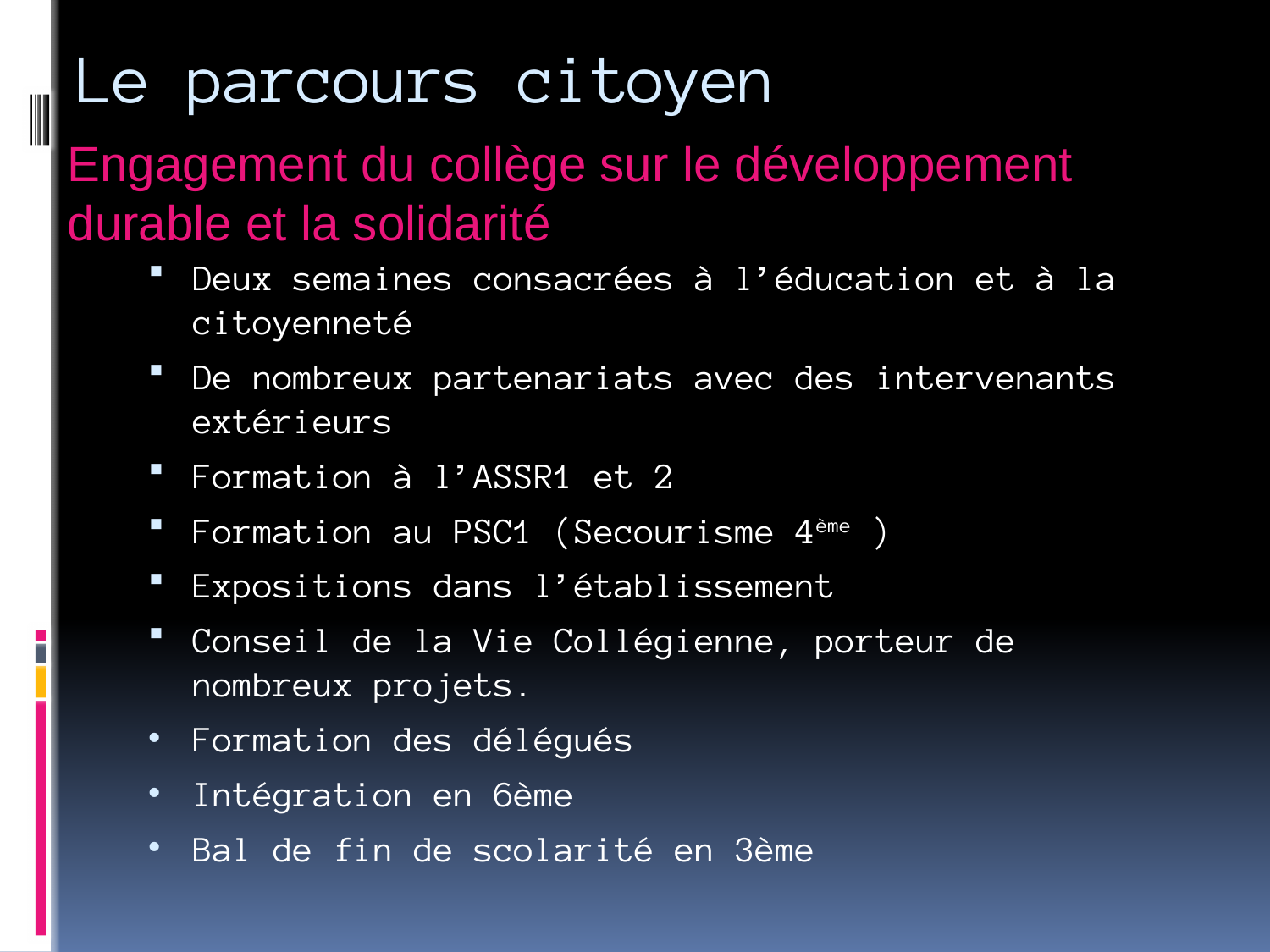

# Le parcours citoyen
Engagement du collège sur le développement durable et la solidarité
Deux semaines consacrées à l’éducation et à la citoyenneté
De nombreux partenariats avec des intervenants extérieurs
Formation à l’ASSR1 et 2
Formation au PSC1 (Secourisme 4ème )
Expositions dans l’établissement
Conseil de la Vie Collégienne, porteur de nombreux projets.
Formation des délégués
Intégration en 6ème
Bal de fin de scolarité en 3ème